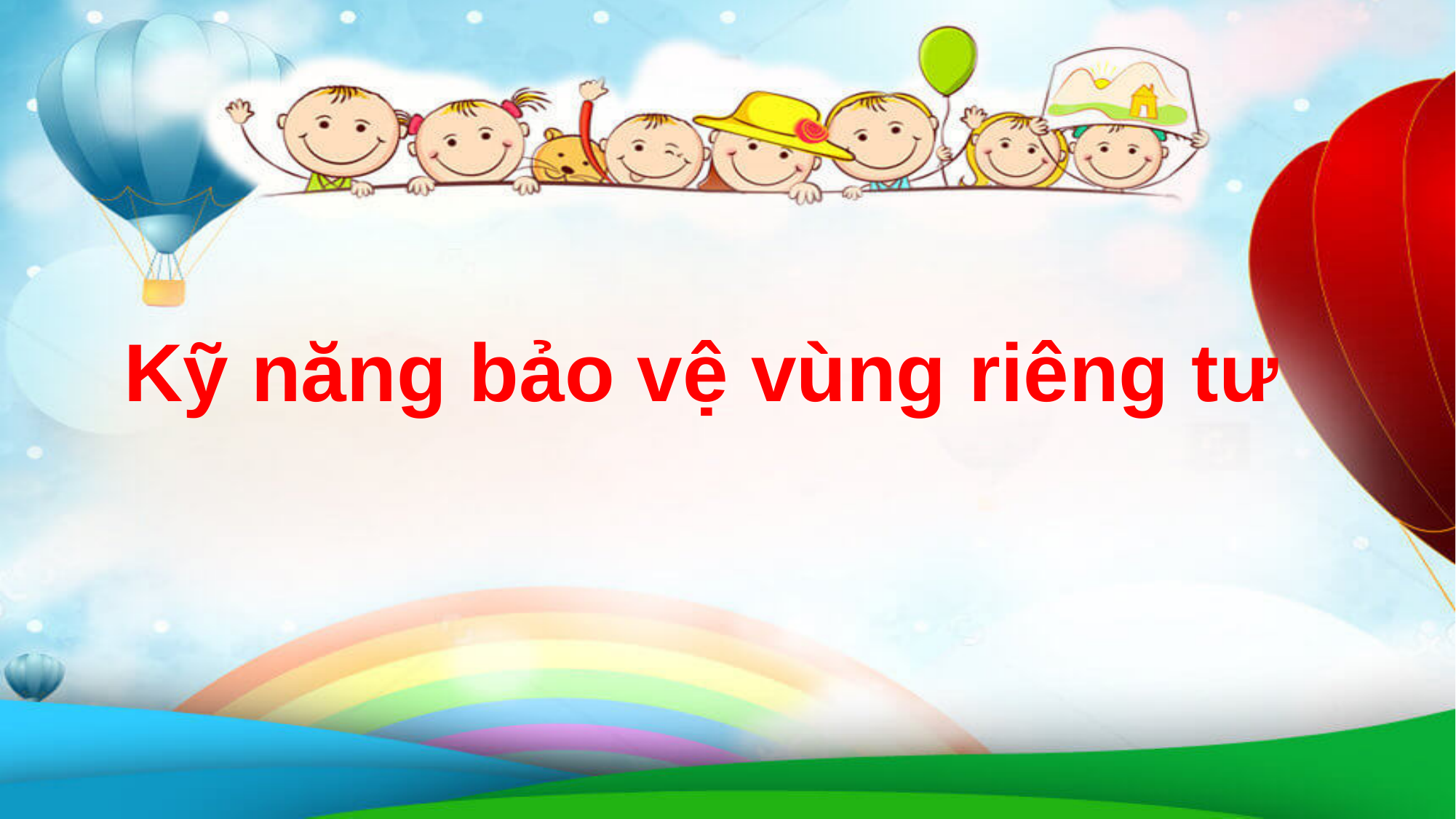

Kỹ năng bảo vệ vùng riêng tư